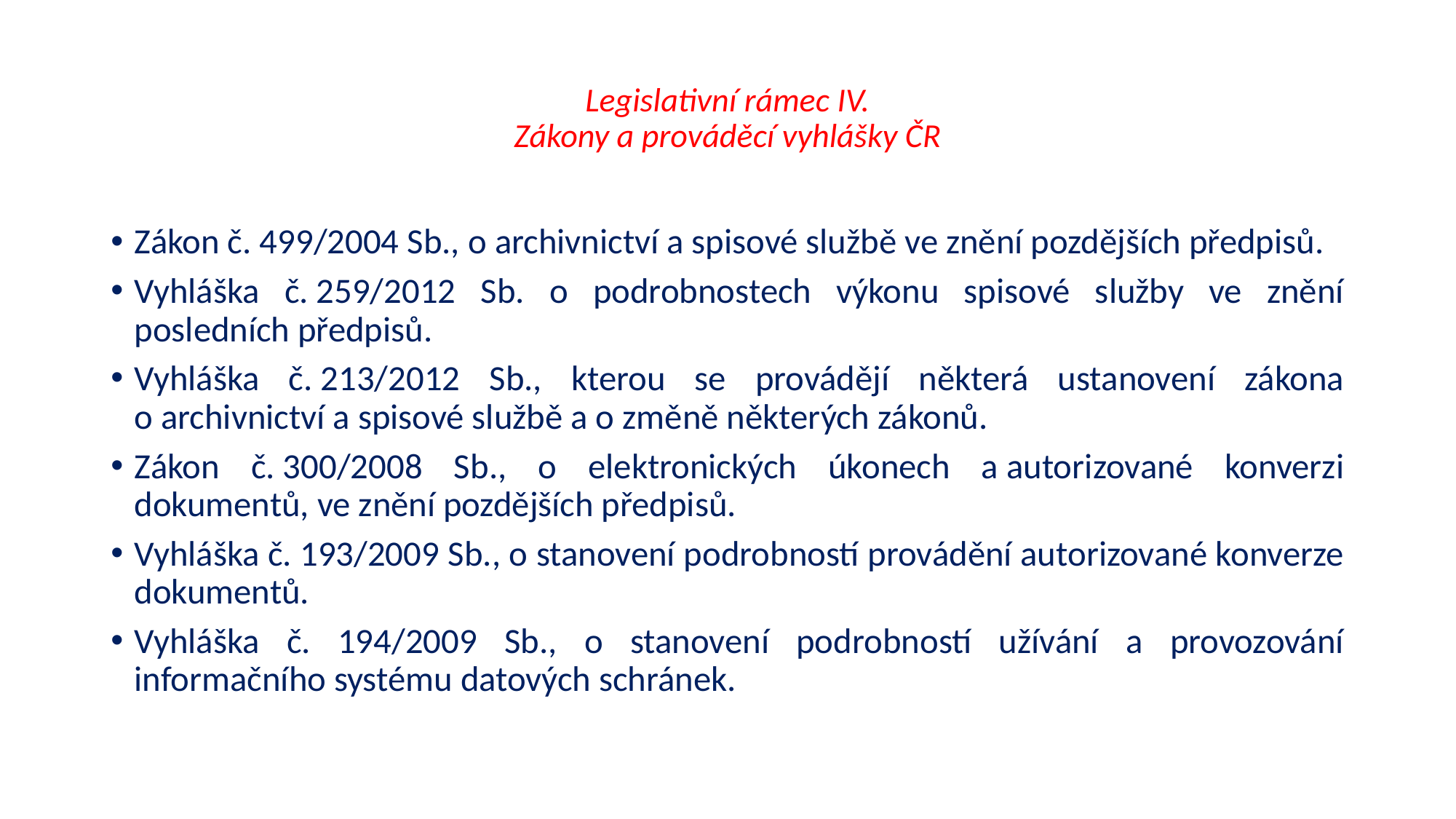

# Legislativní rámec IV. Zákony a prováděcí vyhlášky ČR
Zákon č. 499/2004 Sb., o archivnictví a spisové službě ve znění pozdějších předpisů.
Vyhláška č. 259/2012 Sb. o podrobnostech výkonu spisové služby ve znění posledních předpisů.
Vyhláška č. 213/2012 Sb., kterou se provádějí některá ustanovení zákona o archivnictví a spisové službě a o změně některých zákonů.
Zákon č. 300/2008 Sb., o elektronických úkonech a autorizované konverzi dokumentů, ve znění pozdějších předpisů.
Vyhláška č. 193/2009 Sb., o stanovení podrobností provádění autorizované konverze dokumentů.
Vyhláška č. 194/2009 Sb., o stanovení podrobností užívání a provozování informačního systému datových schránek.